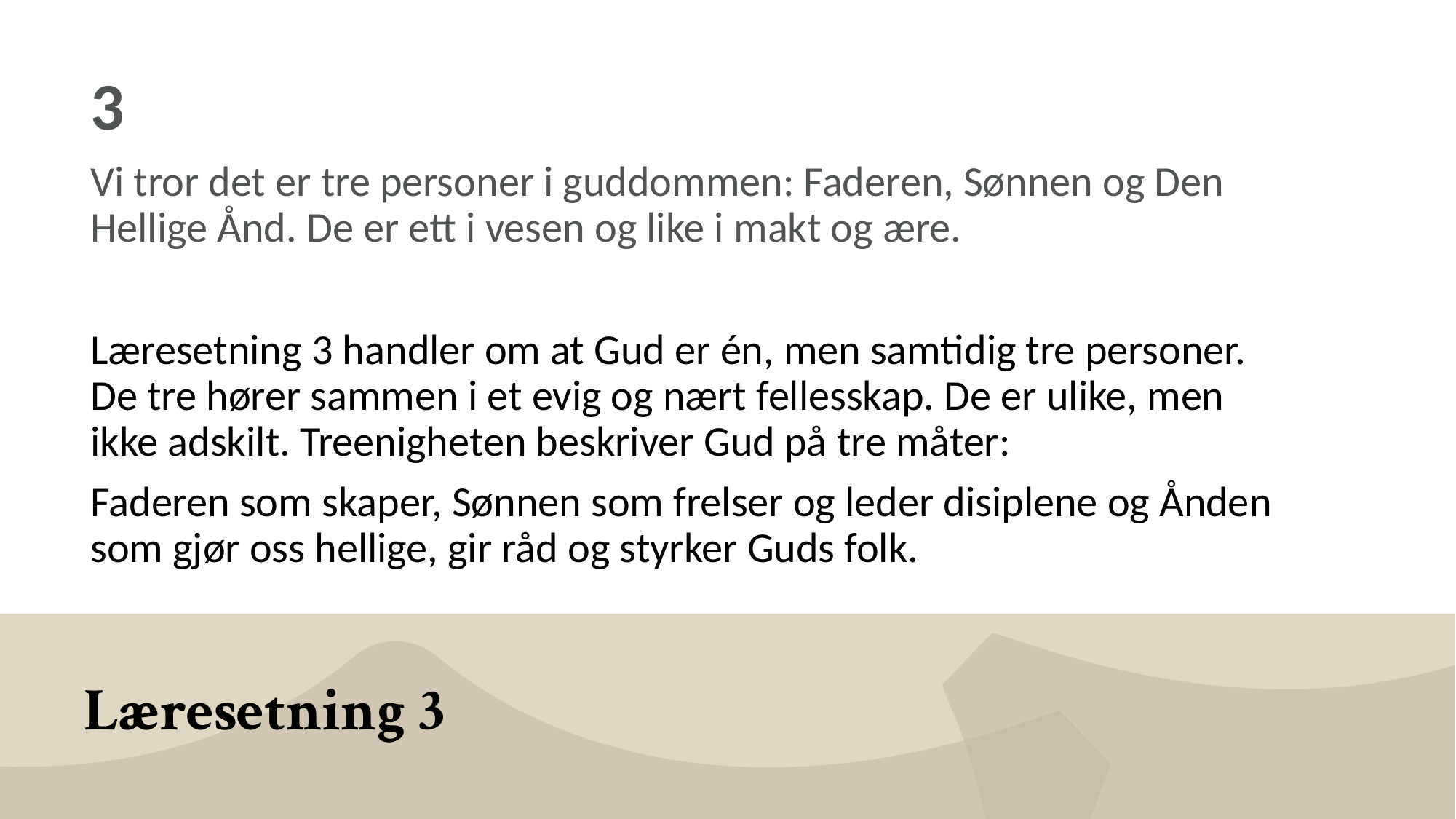

3
Vi tror det er tre personer i guddommen: Faderen, Sønnen og Den Hellige Ånd. De er ett i vesen og like i makt og ære.

Læresetning 3 handler om at Gud er én, men samtidig tre personer. De tre hører sammen i et evig og nært fellesskap. De er ulike, men ikke adskilt. Treenigheten beskriver Gud på tre måter:
Faderen som skaper, Sønnen som frelser og leder disiplene og Ånden som gjør oss hellige, gir råd og styrker Guds folk.
# Læresetning 3